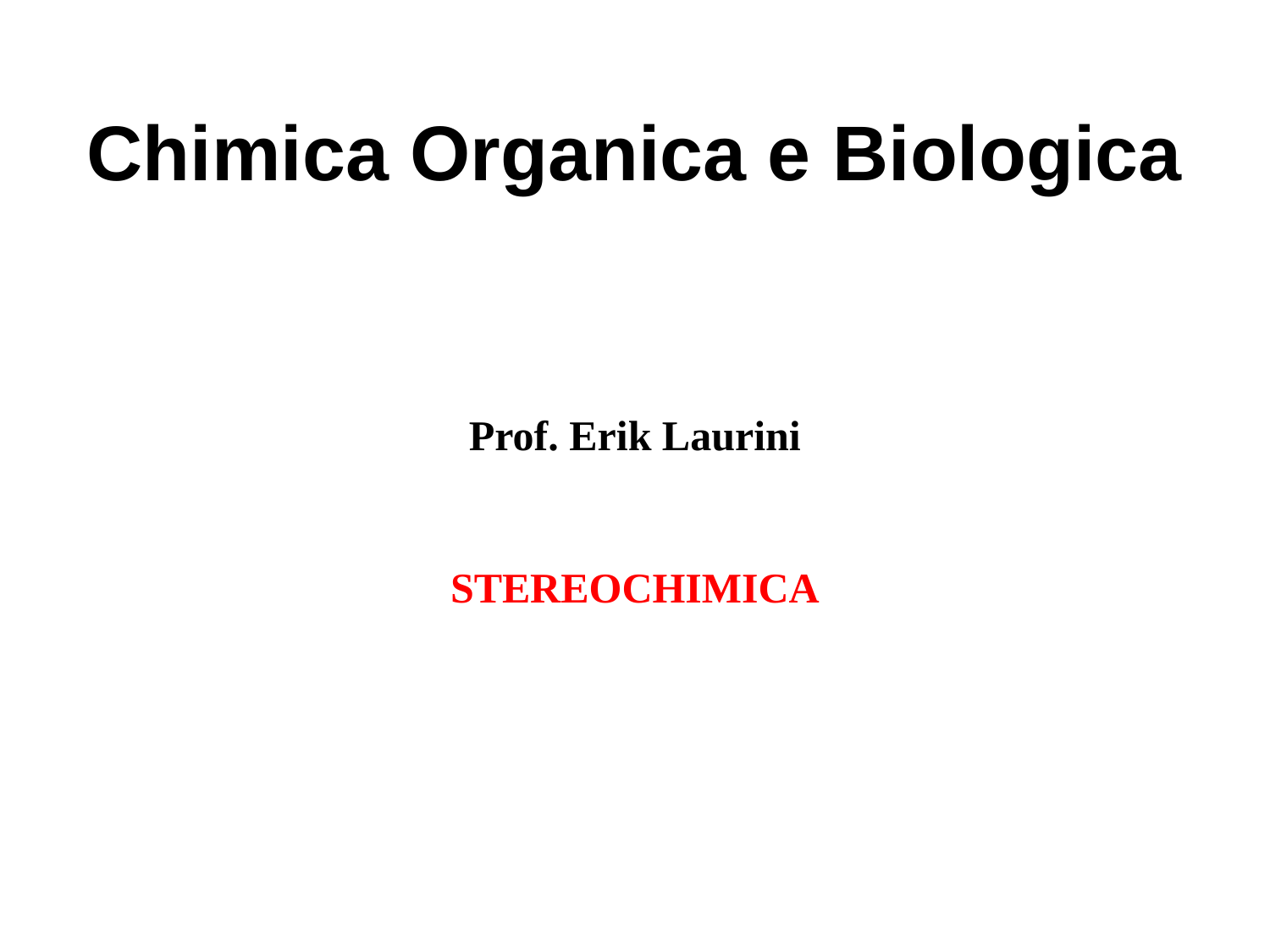

Chimica Organica e Biologica

Prof. Erik Laurini

STEREOCHIMICA